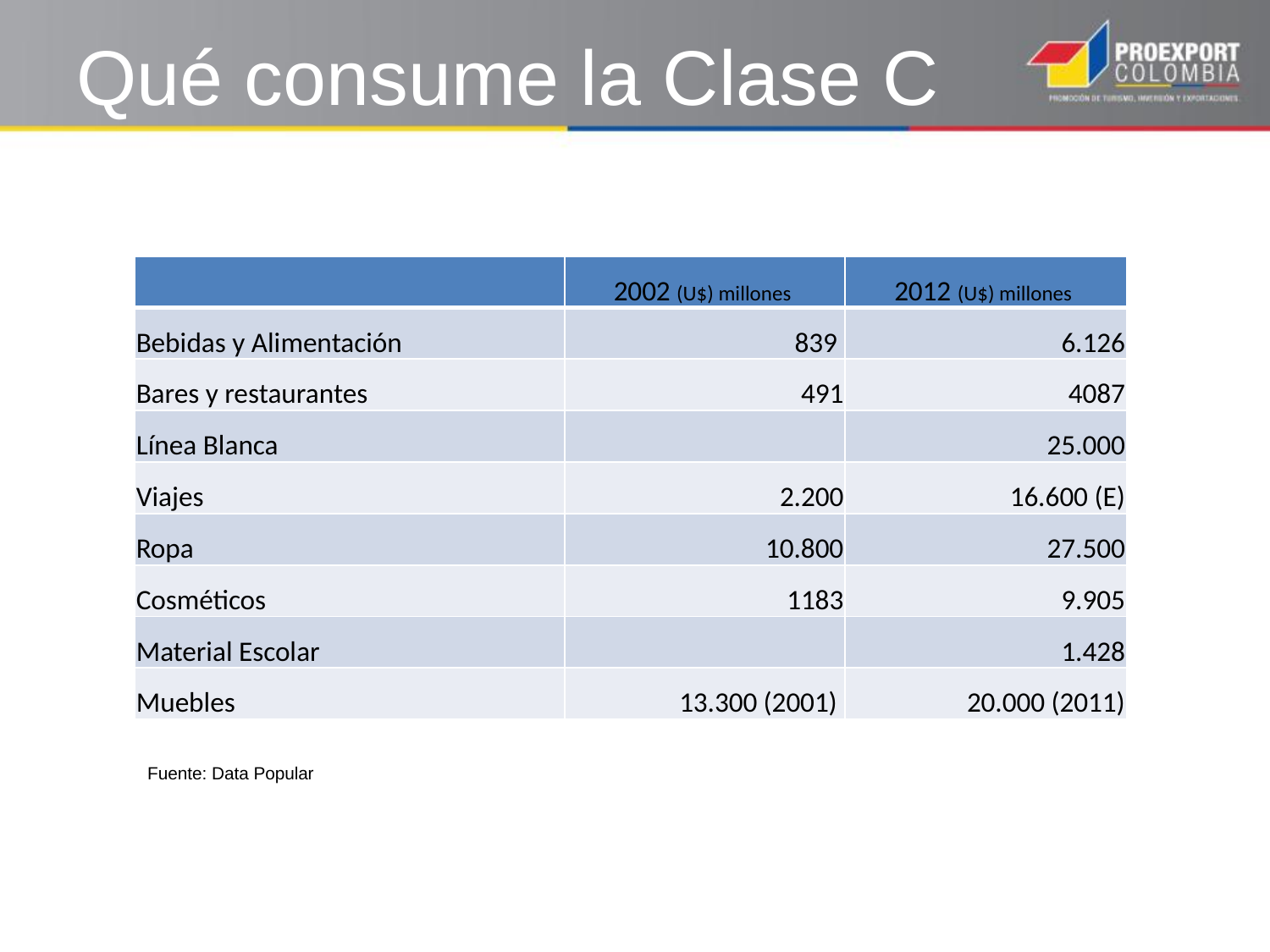

# Qué consume la Clase C
|  | 2002 (U$) millones | 2012 (U$) millones |
| --- | --- | --- |
| Bebidas y Alimentación | 839 | 6.126 |
| Bares y restaurantes | 491 | 4087 |
| Línea Blanca |  | 25.000 |
| Viajes | 2.200 | 16.600 (E) |
| Ropa | 10.800 | 27.500 |
| Cosméticos | 1183 | 9.905 |
| Material Escolar |  | 1.428 |
| Muebles | 13.300 (2001) | 20.000 (2011) |
Fuente: Data Popular